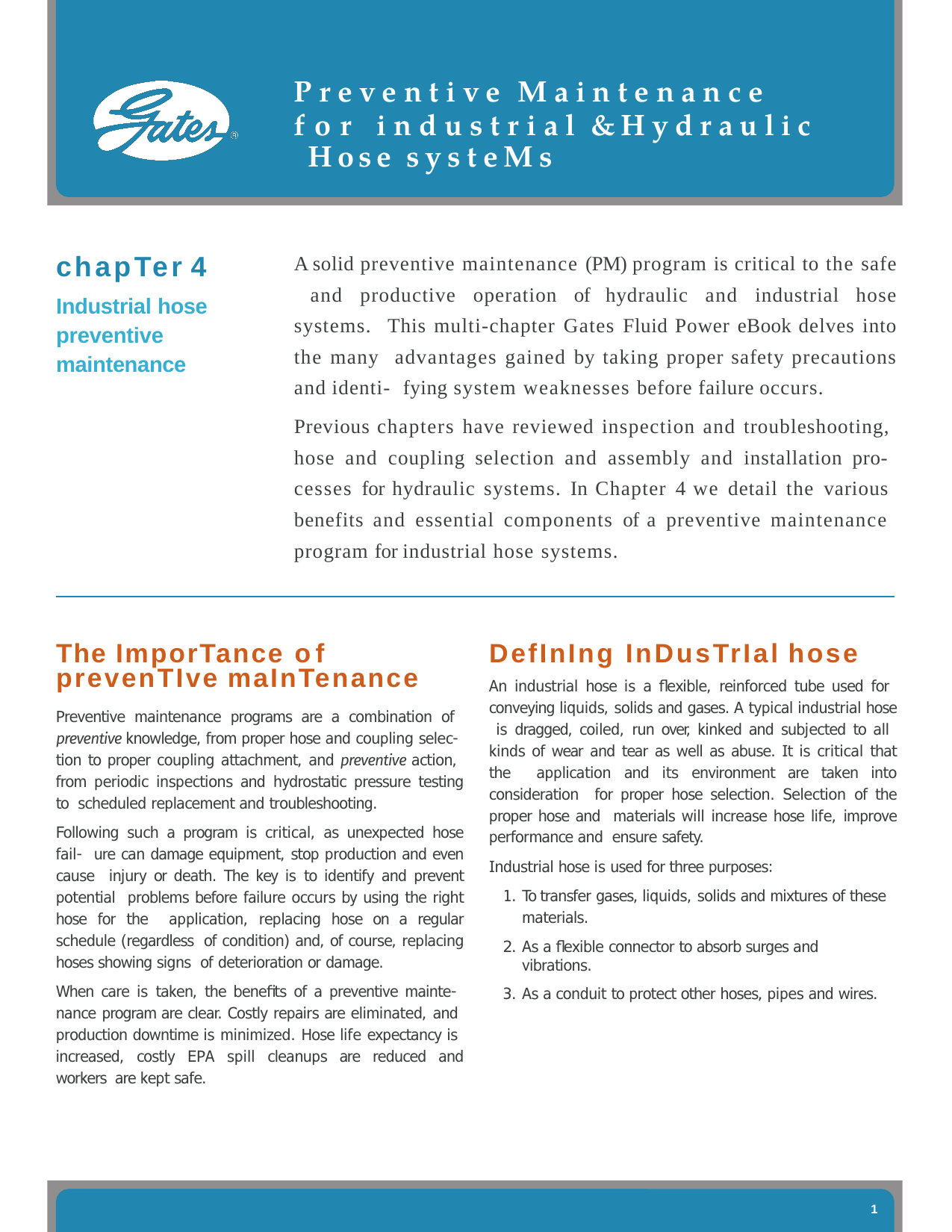

Preventive Maintenance
for industrial & Hydraulic  Hose systeMs

A solid preventive maintenance (PM) program is critical to the safe  and productive operation of hydraulic and industrial hose systems.  This multi-chapter Gates Fluid Power eBook delves into the many  advantages gained by taking proper safety precautions and identi-  fying system weaknesses before failure occurs.
Previous chapters have reviewed inspection and troubleshooting,  hose and coupling selection and assembly and installation pro-  cesses for hydraulic systems. In Chapter 4 we detail the various  benefits and essential components of a preventive maintenance  program for industrial hose systems.
chapTer 4
Industrial hose  preventive  maintenance

DefInIng InDusTrIal hose
An industrial hose is a flexible, reinforced tube used for  conveying liquids, solids and gases. A typical industrial hose  is dragged, coiled, run over, kinked and subjected to all  kinds of wear and tear as well as abuse. It is critical that the  application and its environment are taken into consideration  for proper hose selection. Selection of the proper hose and  materials will increase hose life, improve performance and  ensure safety.
Industrial hose is used for three purposes:
To transfer gases, liquids, solids and mixtures of these  materials.
As a flexible connector to absorb surges and vibrations.
As a conduit to protect other hoses, pipes and wires.
The ImporTance of  prevenTIve maInTenance
Preventive maintenance programs are a combination of  preventive knowledge, from proper hose and coupling selec-  tion to proper coupling attachment, and preventive action,  from periodic inspections and hydrostatic pressure testing to  scheduled replacement and troubleshooting.
Following such a program is critical, as unexpected hose fail-  ure can damage equipment, stop production and even cause  injury or death. The key is to identify and prevent potential  problems before failure occurs by using the right hose for the  application, replacing hose on a regular schedule (regardless  of condition) and, of course, replacing hoses showing signs  of deterioration or damage.
When care is taken, the benefits of a preventive mainte-  nance program are clear. Costly repairs are eliminated, and  production downtime is minimized. Hose life expectancy is  increased, costly EPA spill cleanups are reduced and workers  are kept safe.

1